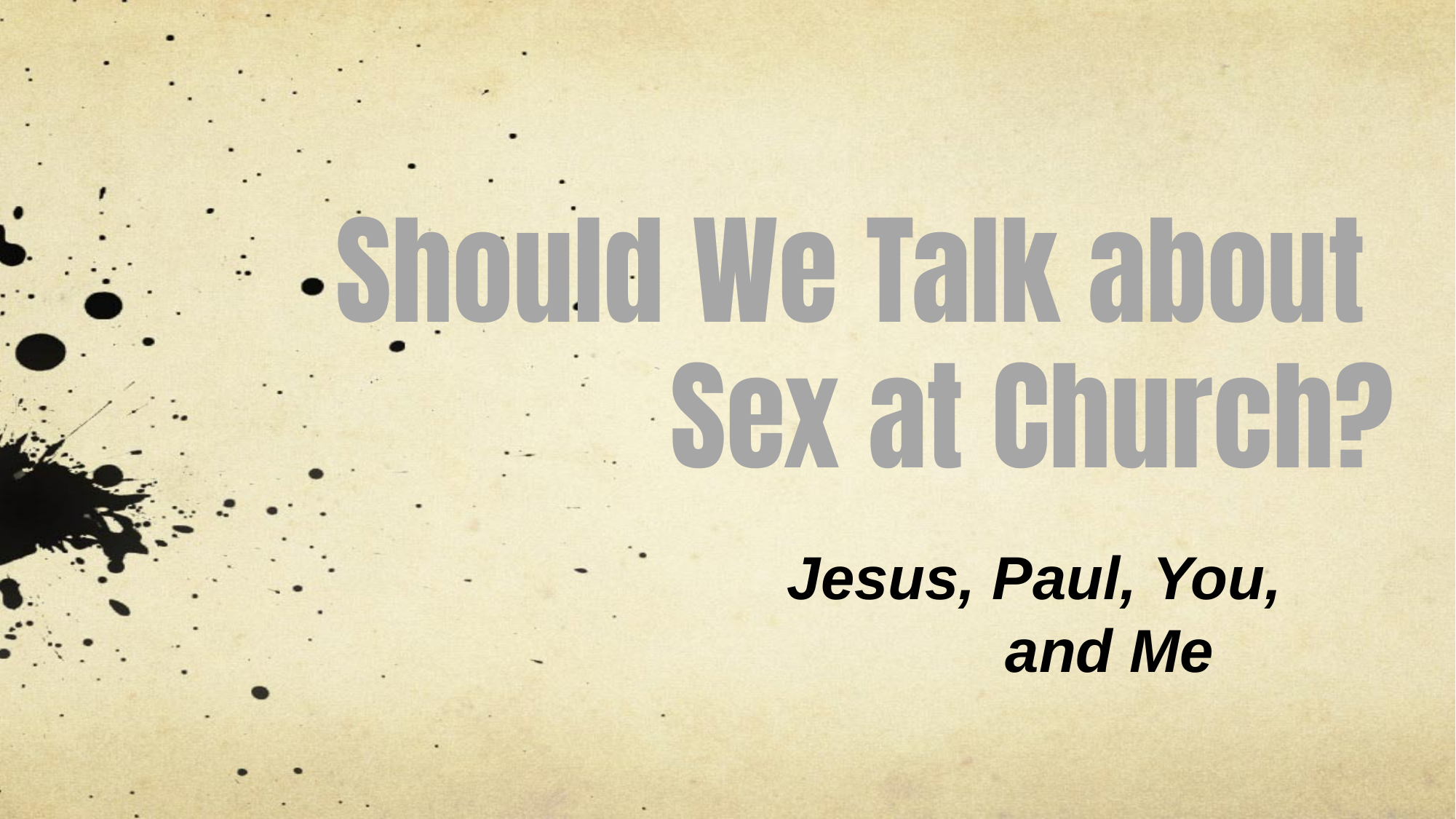

Should We Talk about
Sex at Church?
Jesus, Paul, You,
     		and Me